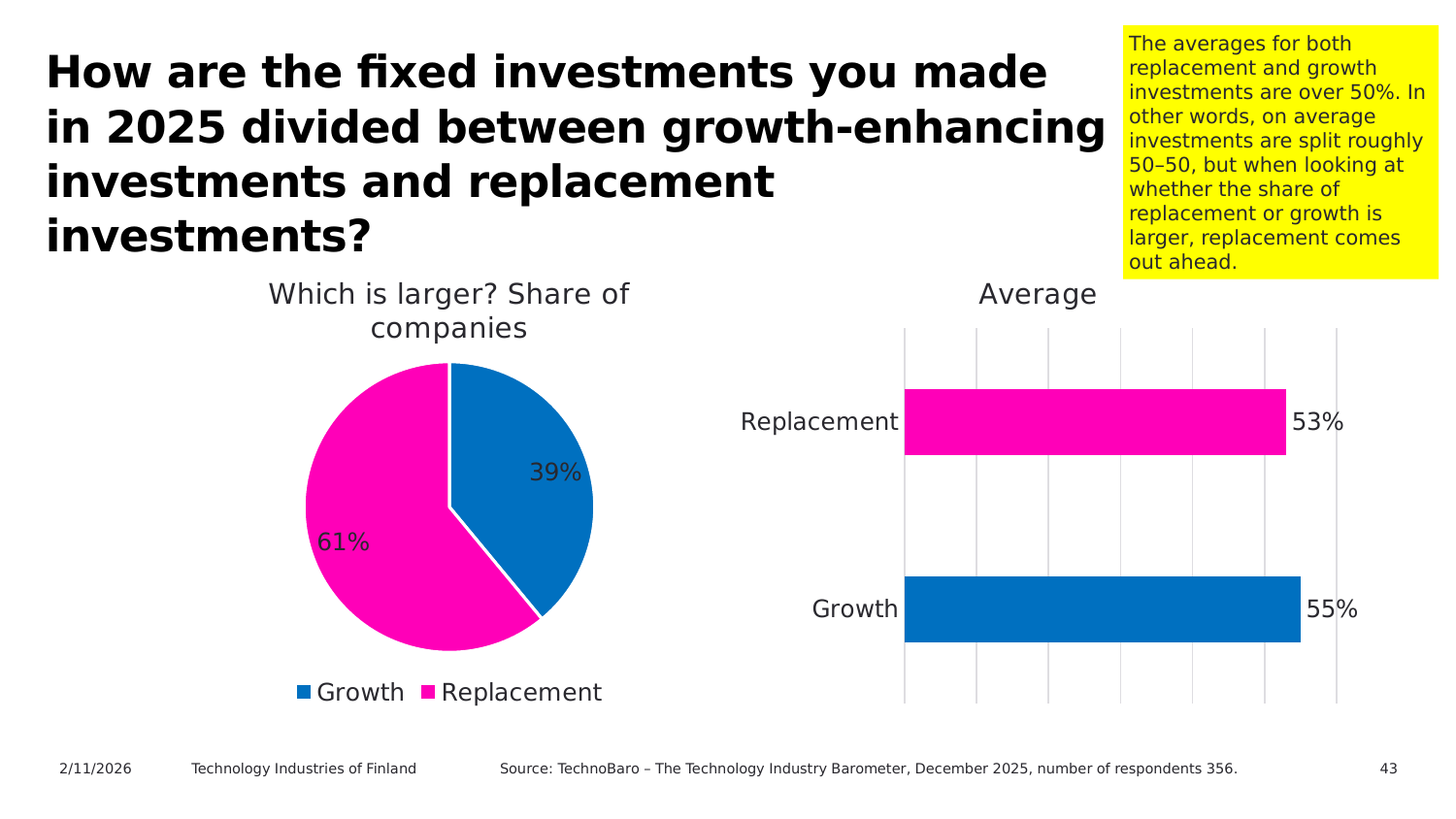

The averages for both replacement and growth investments are over 50%. In other words, on average investments are split roughly 50–50, but when looking at whether the share of replacement or growth is larger, replacement comes out ahead.
How are the fixed investments you made in 2025 divided between growth-enhancing investments and replacement investments?

### Chart: Which is larger? Share of companies

| Category | Which is larger? Share of companies |
|---|---|
| Growth | 0.39 |
| Replacement | 0.61 |

### Chart:

| Category | Average |
|---|---|
| Growth | 0.55 |
| Replacement | 0.53 |
Source: TechnoBaro – The Technology Industry Barometer, December 2025, number of respondents 356.
2/11/2026
Technology Industries of Finland
43